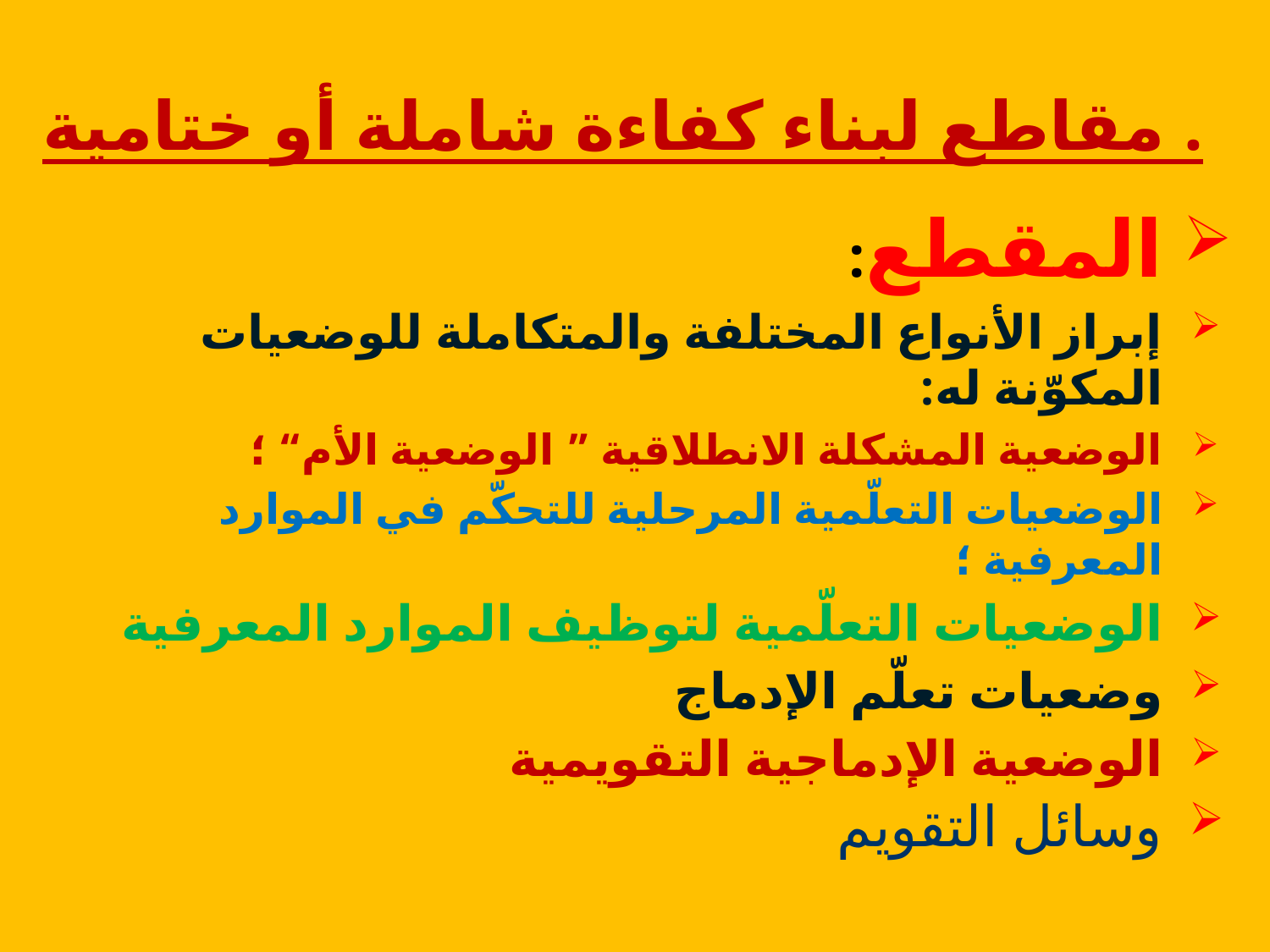

. مقاطع لبناء كفاءة شاملة أو ختامية

المقطع:
إبراز الأنواع المختلفة والمتكاملة للوضعيات المكوّنة له:
الوضعية المشكلة الانطلاقية ” الوضعية الأم“ ؛
الوضعيات التعلّمية المرحلية للتحكّم في الموارد المعرفية ؛
الوضعيات التعلّمية لتوظيف الموارد المعرفية
وضعيات تعلّم الإدماج
الوضعية الإدماجية التقويمية
وسائل التقويم